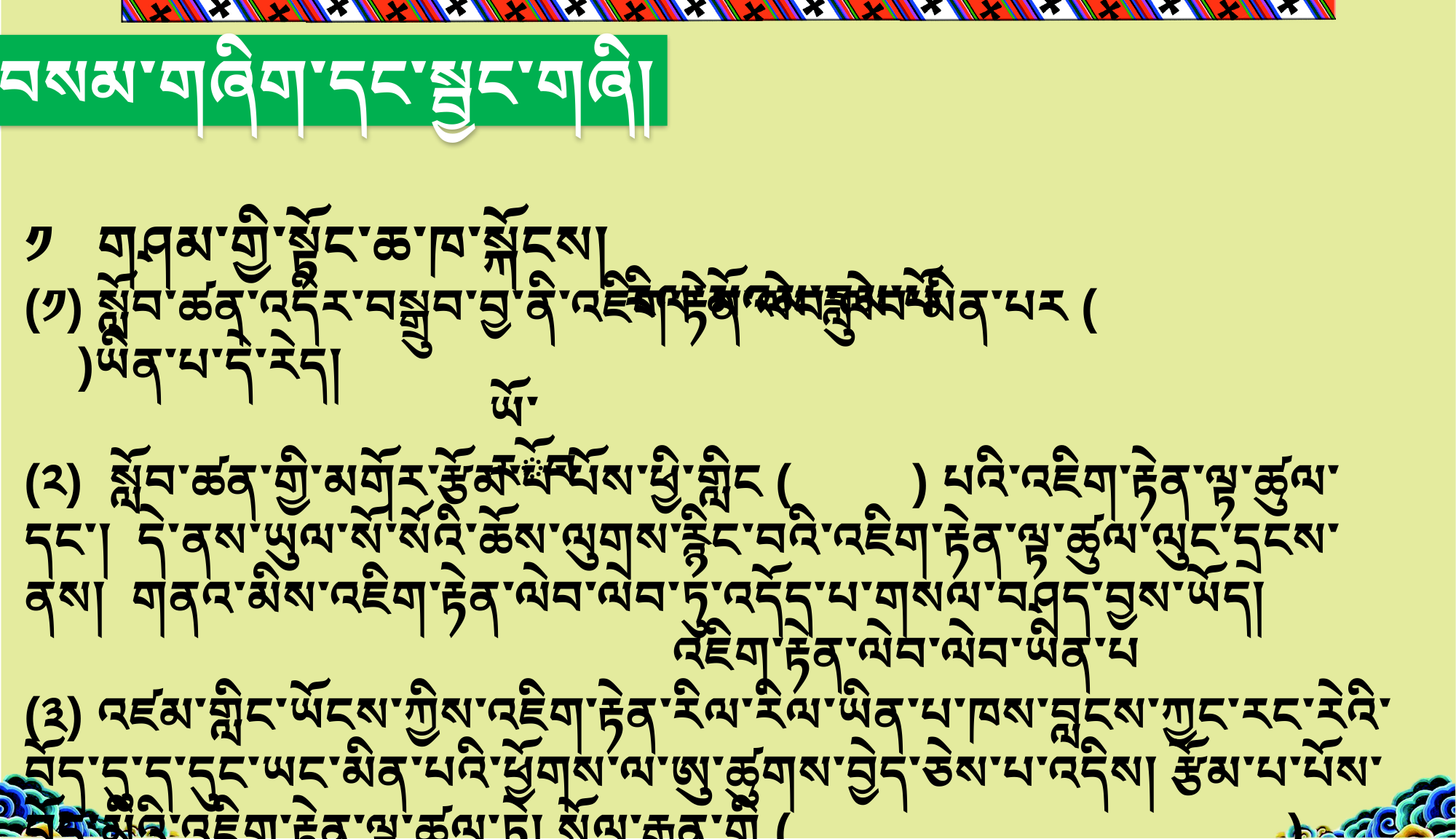

བཅུ།  བསམ་གཞིག་དང་སྦྱང་གཞི།
༡   གཤམ་གྱི་སྟོང་ཆ་ཁ་སྐོངས།
(༡) སློབ་ཚན་འདིར་བསྒྲུབ་བྱ་ནི་འཇིག་རྟེན་ལེབ་ལེབ་མིན་པར (                           )ཡིན་པ་དེ་རེད།

(༢)  སློབ་ཚན་གྱི་མགོར་རྩོམ་པ་པོས་ཕྱི་གླིང (         ) པའི་འཇིག་རྟེན་ལྟ་ཚུལ་དང་།  དེ་ནས་ཡུལ་སོ་སོའི་ཆོས་ལུགས་རྙིང་བའི་འཇིག་རྟེན་ལྟ་ཚུལ་ལུང་དྲངས་ནས།  གནའ་མིས་འཇིག་རྟེན་ལེབ་ལེབ་ཏུ་འདོད་པ་གསལ་བཤད་བྱས་ཡོད།

(༣) འཛམ་གླིང་ཡོངས་ཀྱིས་འཇིག་རྟེན་རིལ་རིལ་ཡིན་པ་ཁས་བླངས་ཀྱང་རང་རེའི་བོད་དུ་ད་དུང་ཡང་མིན་པའི་ཕྱོགས་ལ་ཨུ་ཚུགས་བྱེད་ཅེས་པ་འདིས། རྩོམ་པ་པོས་བོད་མིའི་འཇིག་རྟེན་ལྟ་ཚུལ་ཏེ། སྲོལ་རྒྱུན་གྱི (                                     ) མཁྲེགས་འཛིན་བྱེད་པ་དེ་སུན་འབྱིན་བྱས་ཡོད།

རིལ་མོའམ་ཟླུམ་པོ
ཡོ་རོབ
འཇིག་རྟེན་ལེབ་ལེབ་ཡིན་པ